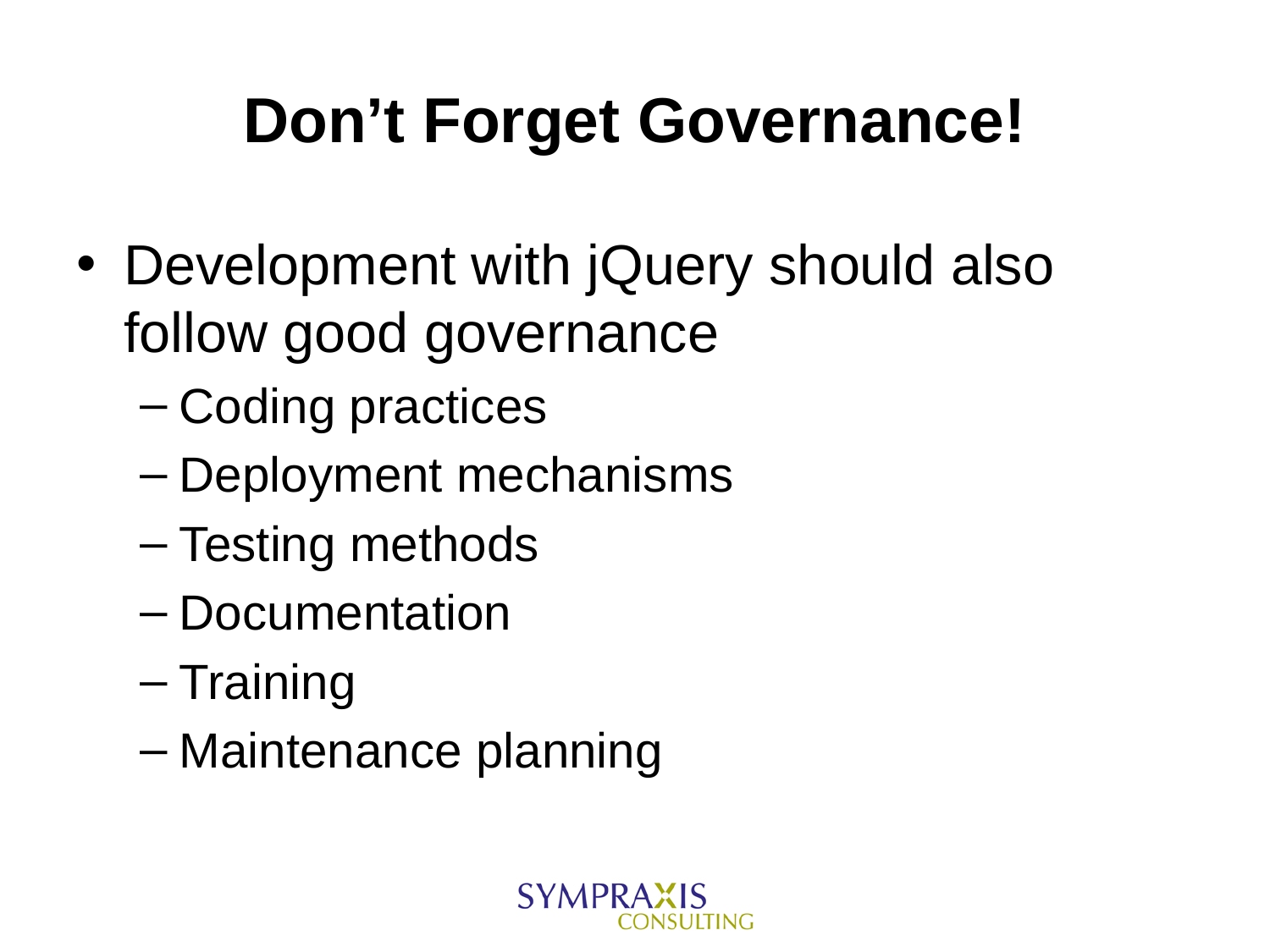

# Don’t Forget Governance!
Development with jQuery should also follow good governance
Coding practices
Deployment mechanisms
Testing methods
Documentation
Training
Maintenance planning